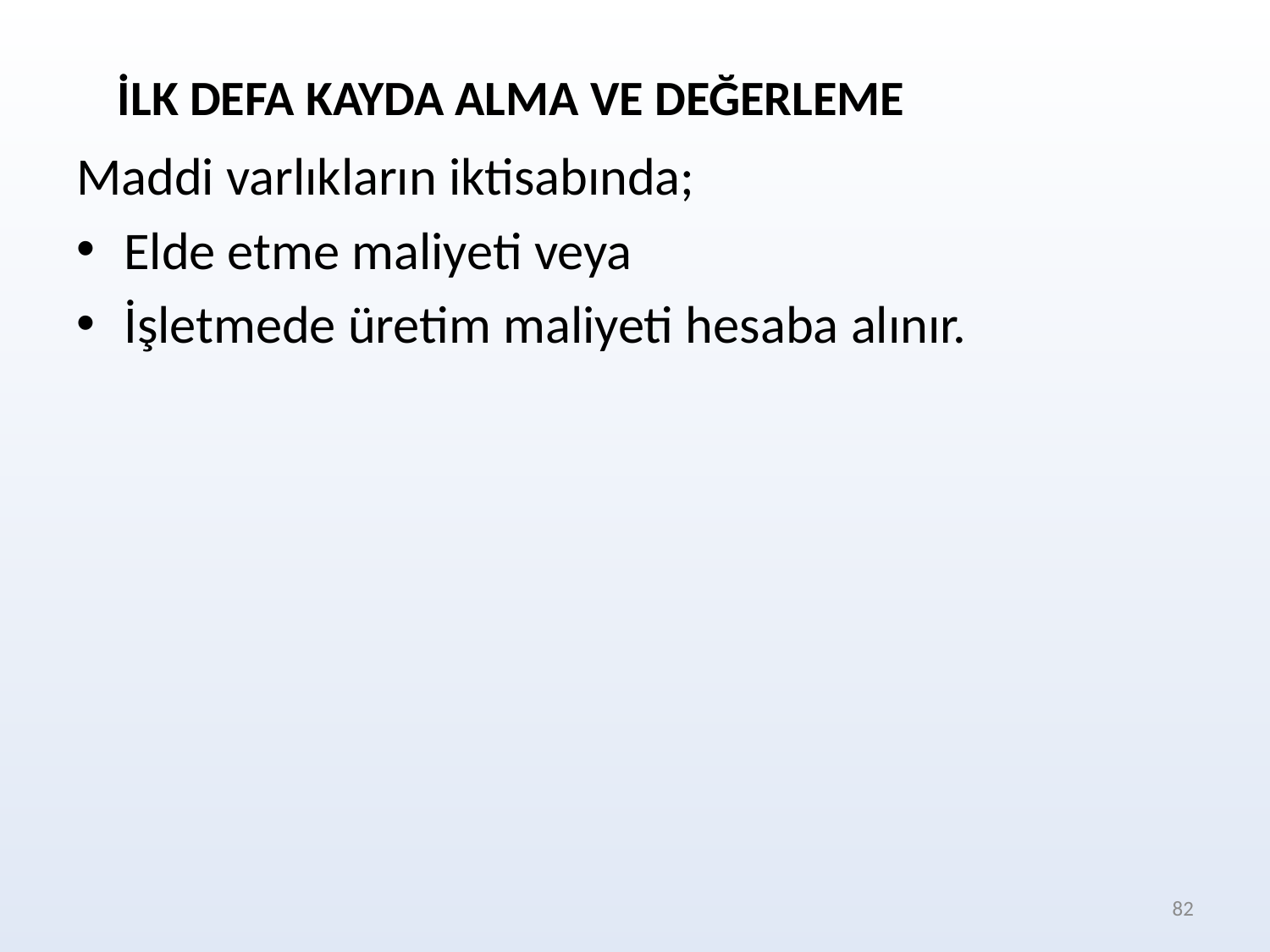

İLK DEFA KAYDA ALMA VE DEĞERLEME
Maddi varlıkların iktisabında;
Elde etme maliyeti veya
İşletmede üretim maliyeti hesaba alınır.

82